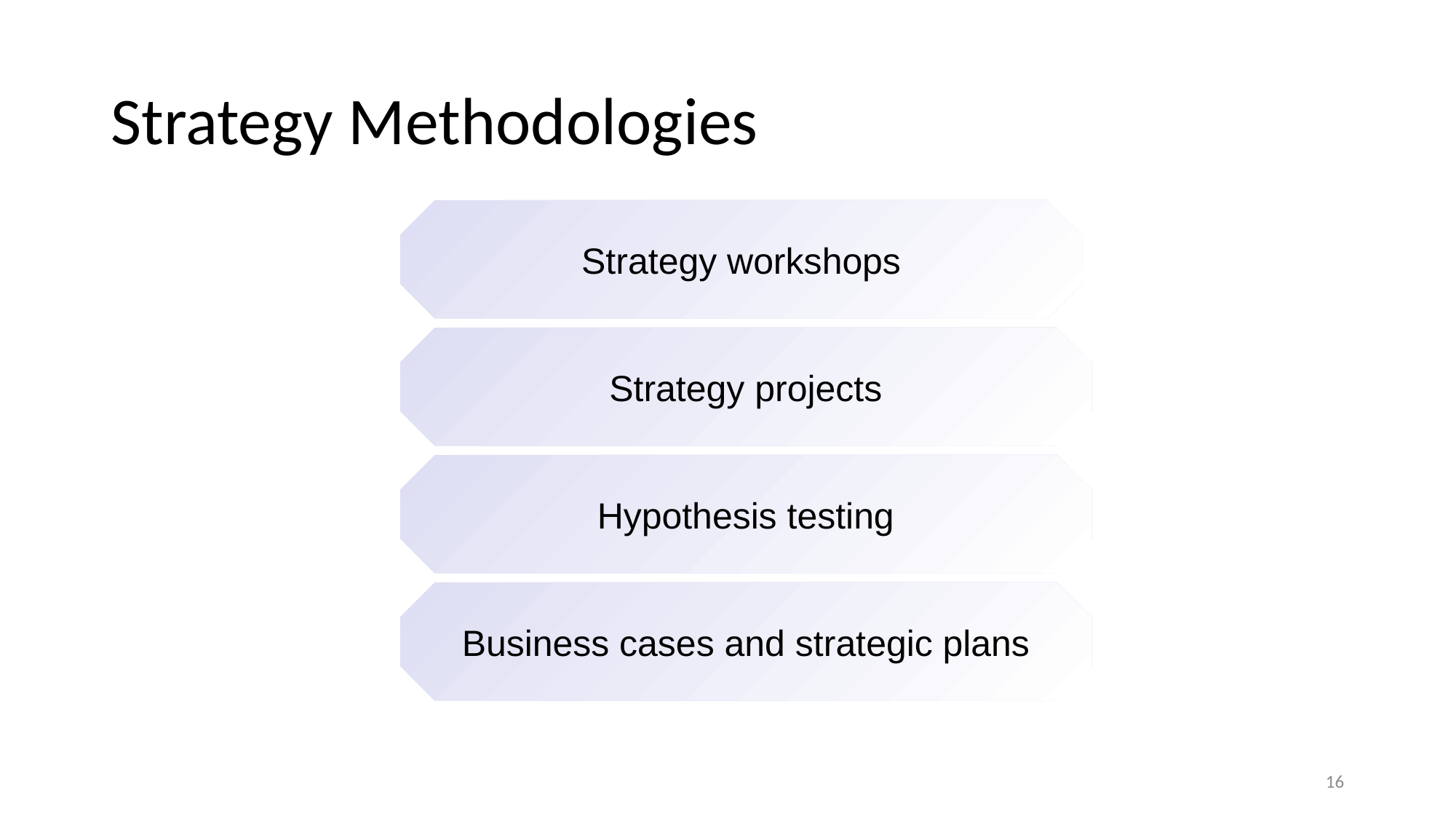

# Strategy Methodologies
Strategy workshops
Strategy projects
Hypothesis testing
Business cases and strategic plans
16